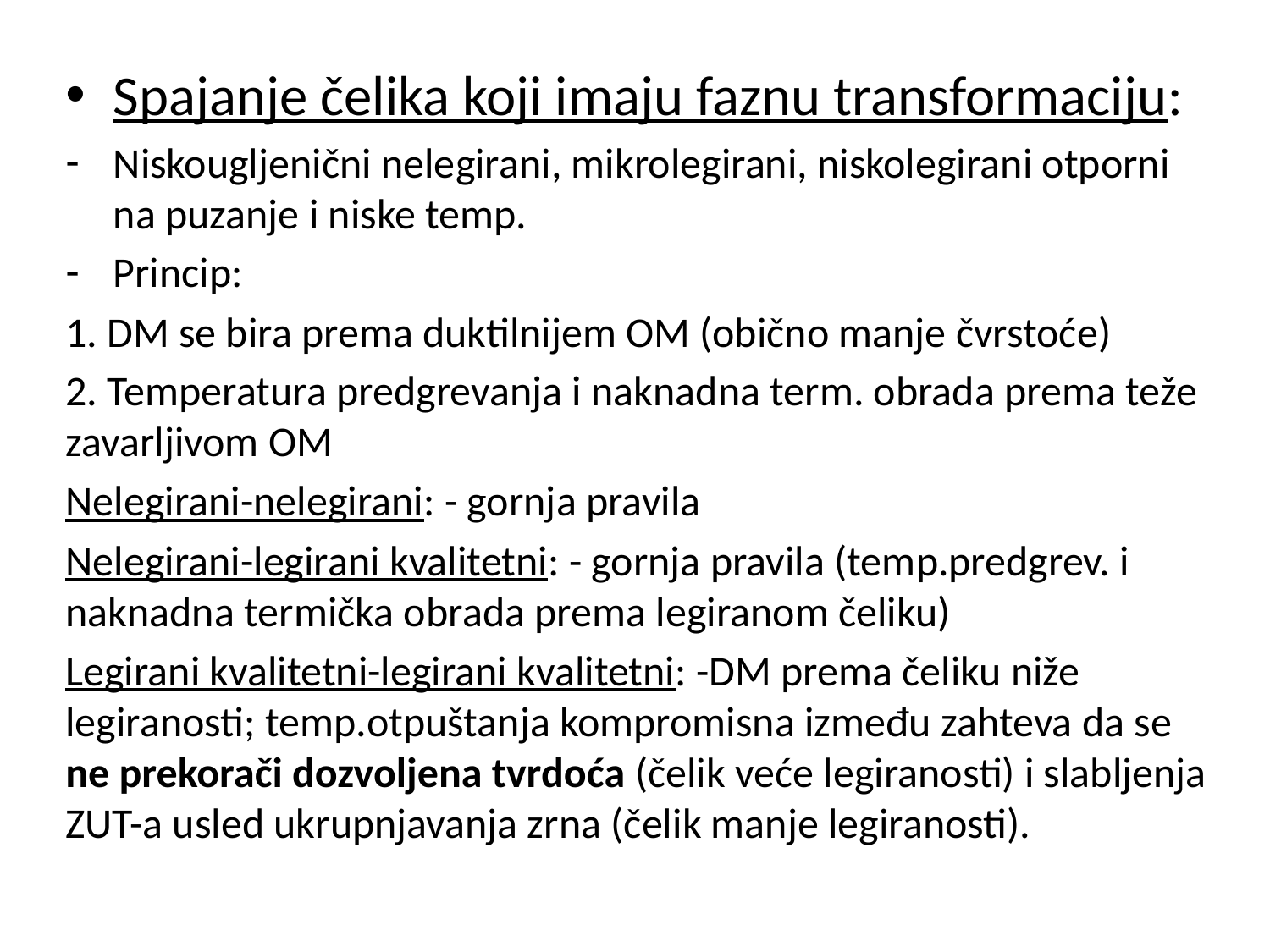

Spajanje čelika koji imaju faznu transformaciju:
Niskougljenični nelegirani, mikrolegirani, niskolegirani otporni na puzanje i niske temp.
Princip:
1. DM se bira prema duktilnijem OM (obično manje čvrstoće)
2. Temperatura predgrevanja i naknadna term. obrada prema teže zavarljivom OM
Nelegirani-nelegirani: - gornja pravila
Nelegirani-legirani kvalitetni: - gornja pravila (temp.predgrev. i naknadna termička obrada prema legiranom čeliku)
Legirani kvalitetni-legirani kvalitetni: -DM prema čeliku niže legiranosti; temp.otpuštanja kompromisna između zahteva da se ne prekorači dozvoljena tvrdoća (čelik veće legiranosti) i slabljenja ZUT-a usled ukrupnjavanja zrna (čelik manje legiranosti).